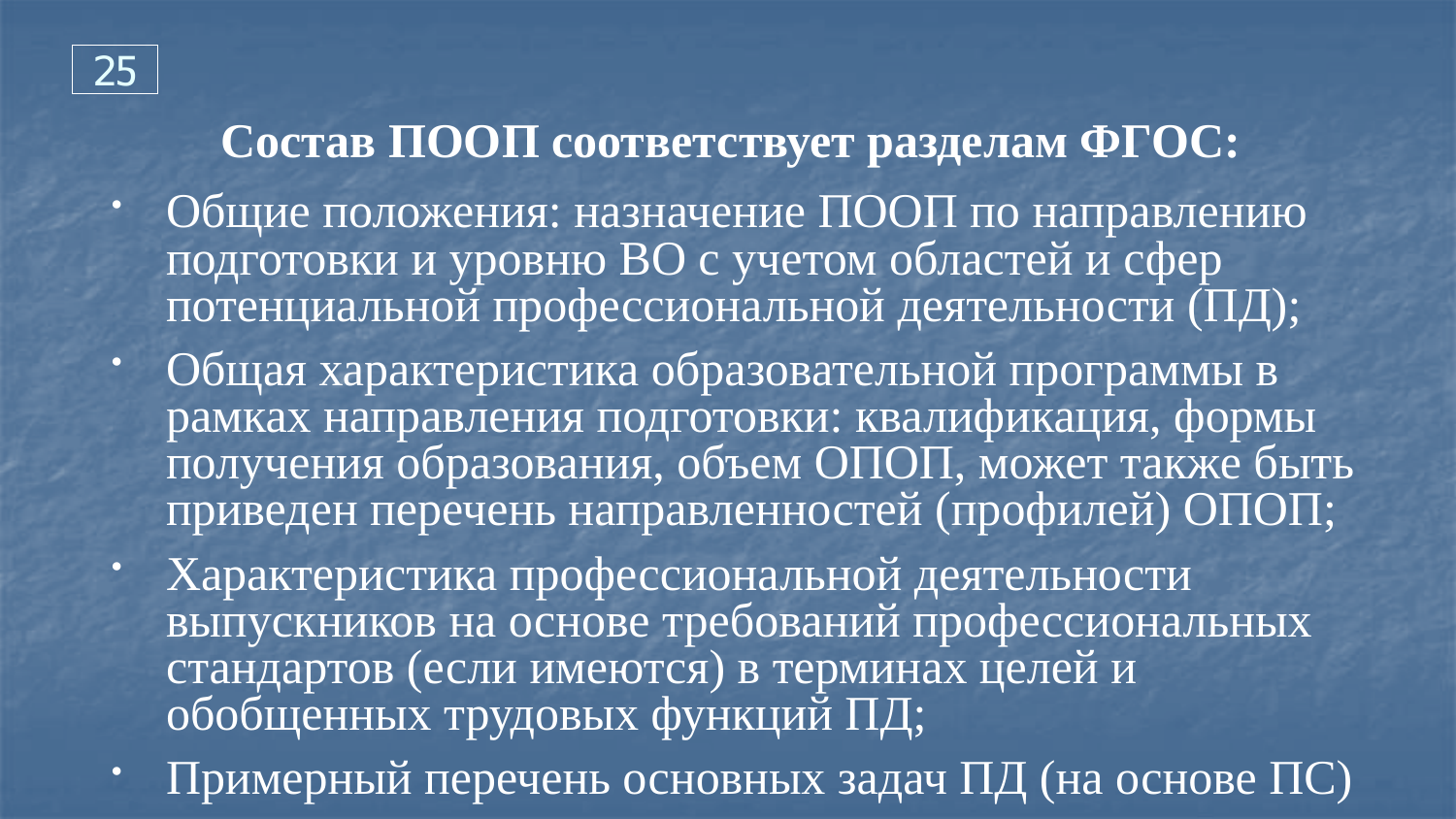

25
Состав ПООП соответствует разделам ФГОС:
Общие положения: назначение ПООП по направлению подготовки и уровню ВО с учетом областей и сфер потенциальной профессиональной деятельности (ПД);
Общая характеристика образовательной программы в рамках направления подготовки: квалификация, формы получения образования, объем ОПОП, может также быть приведен перечень направленностей (профилей) ОПОП;
Характеристика профессиональной деятельности выпускников на основе требований профессиональных стандартов (если имеются) в терминах целей и обобщенных трудовых функций ПД;
Примерный перечень основных задач ПД (на основе ПС)